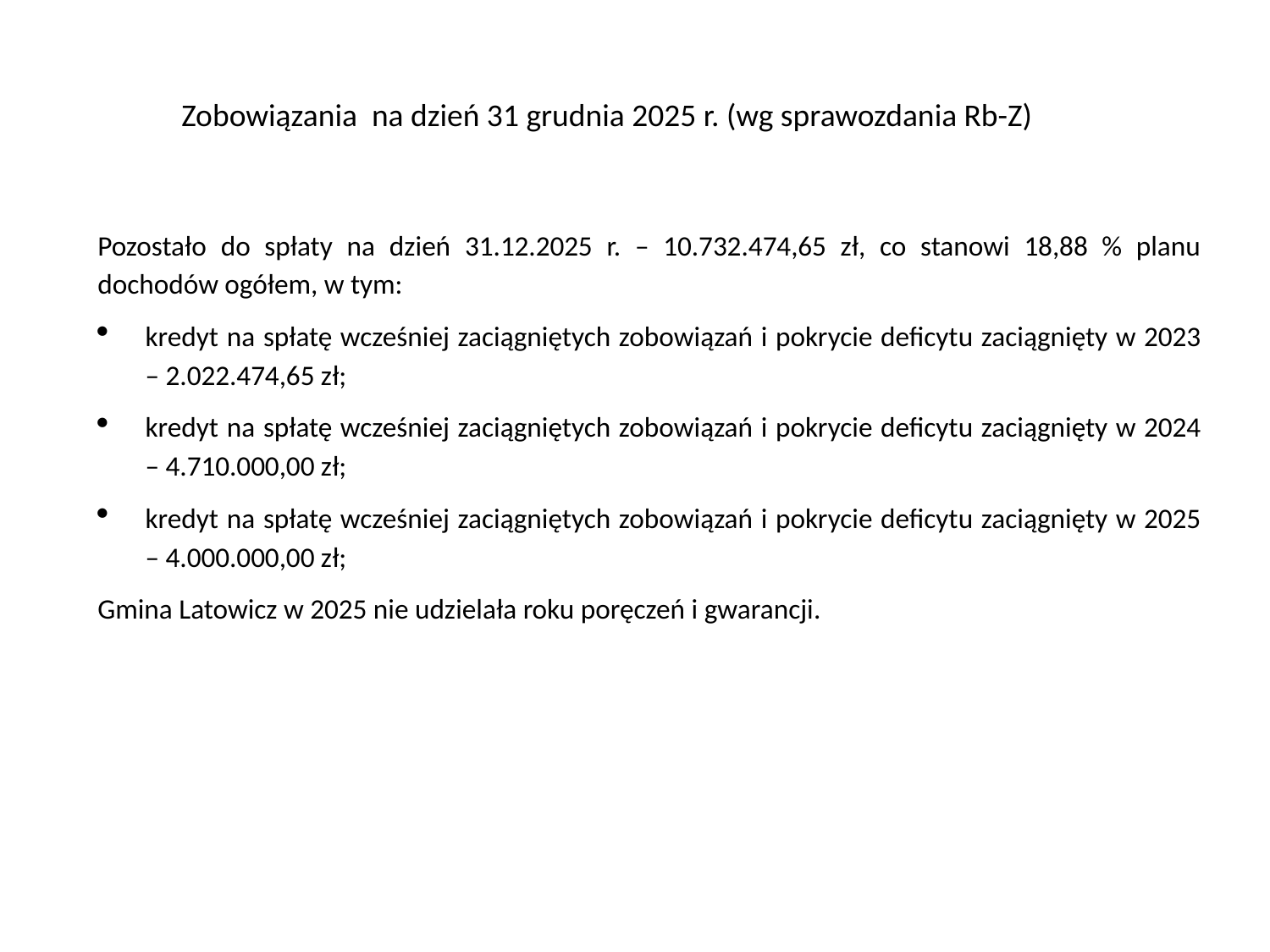

# Zobowiązania  na dzień 31 grudnia 2025 r. (wg sprawozdania Rb-Z)
Pozostało do spłaty na dzień 31.12.2025 r. – 10.732.474,65 zł, co stanowi 18,88 % planu dochodów ogółem, w tym:
kredyt na spłatę wcześniej zaciągniętych zobowiązań i pokrycie deficytu zaciągnięty w 2023 – 2.022.474,65 zł;
kredyt na spłatę wcześniej zaciągniętych zobowiązań i pokrycie deficytu zaciągnięty w 2024 – 4.710.000,00 zł;
kredyt na spłatę wcześniej zaciągniętych zobowiązań i pokrycie deficytu zaciągnięty w 2025 – 4.000.000,00 zł;
Gmina Latowicz w 2025 nie udzielała roku poręczeń i gwarancji.